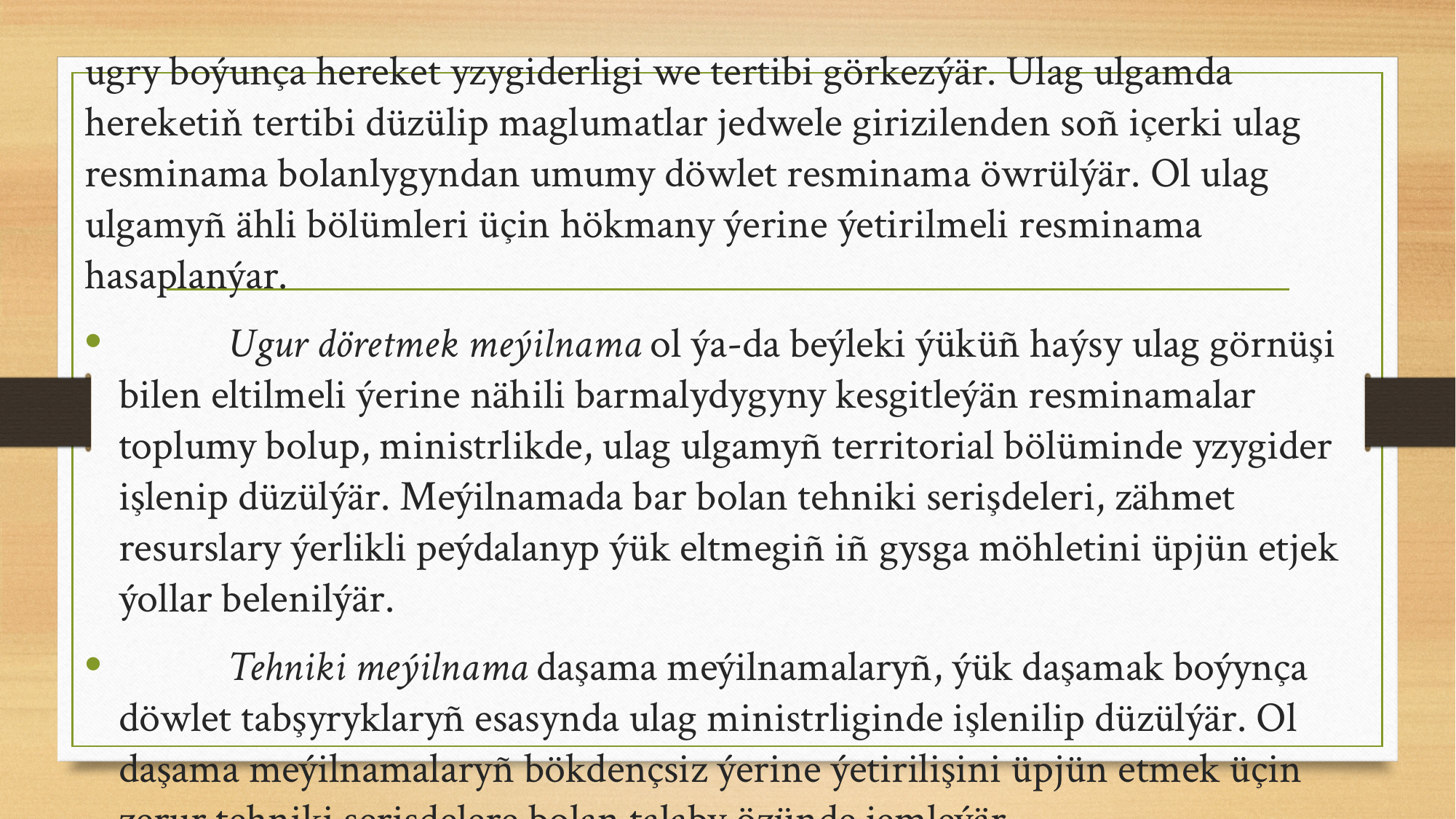

ugry boýunça hereket yzygiderligi we tertibi görkezýär. Ulag ulgamda hereketiň tertibi düzülip maglumatlar jedwele girizilenden soñ içerki ulag resminama bolanlygyndan umumy döwlet resminama öwrülýär. Ol ulag ulgamyñ ähli bölümleri üçin hökmany ýerine ýetirilmeli resminama hasaplanýar.
     	Ugur döretmek meýilnama ol ýa-da beýleki ýüküñ haýsy ulag görnüşi bilen eltilmeli ýerine nähili barmalydygyny kesgitleýän resminamalar toplumy bolup, ministrlikde, ulag ulgamyñ territorial bölüminde yzygider işlenip düzülýär. Meýilnamada bar bolan tehniki serişdeleri, zähmet resurslary ýerlikli peýdalanyp ýük eltmegiñ iñ gysga möhletini üpjün etjek ýollar belenilýär.
     	Tehniki meýilnama daşama meýilnamalaryñ, ýük daşamak boýynça döwlet tabşyryklaryñ esasynda ulag ministrliginde işlenilip düzülýär. Ol daşama meýilnamalaryñ bökdençsiz ýerine ýetirilişini üpjün etmek üçin zerur tehniki serişdelere bolan talaby özünde jemleýär.